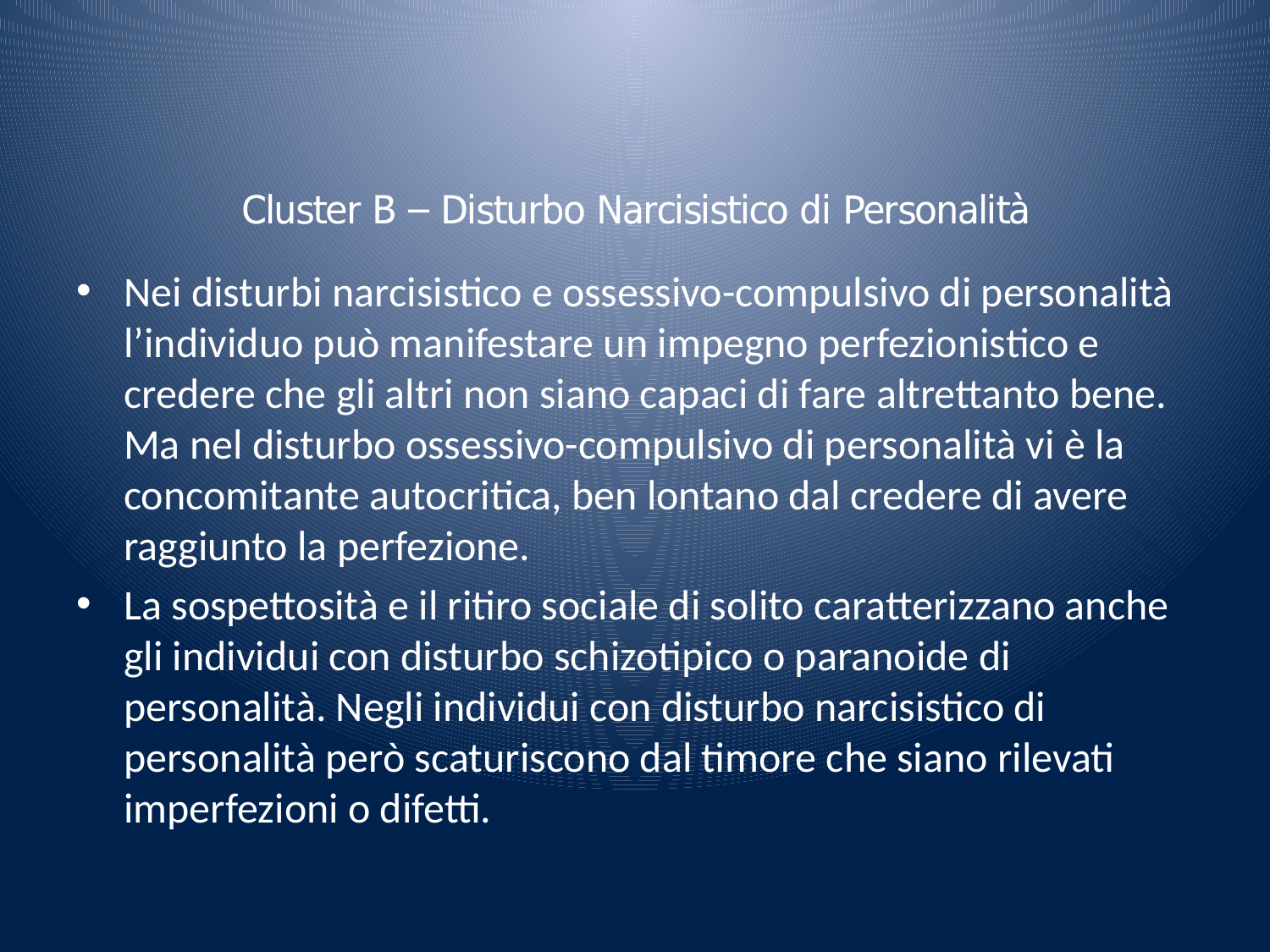

# Cluster B – Disturbo Narcisistico di Personalità
Nei disturbi narcisistico e ossessivo-compulsivo di personalità l’individuo può manifestare un impegno perfezionistico e credere che gli altri non siano capaci di fare altrettanto bene. Ma nel disturbo ossessivo-compulsivo di personalità vi è la concomitante autocritica, ben lontano dal credere di avere raggiunto la perfezione.
La sospettosità e il ritiro sociale di solito caratterizzano anche gli individui con disturbo schizotipico o paranoide di personalità. Negli individui con disturbo narcisistico di personalità però scaturiscono dal timore che siano rilevati imperfezioni o difetti.